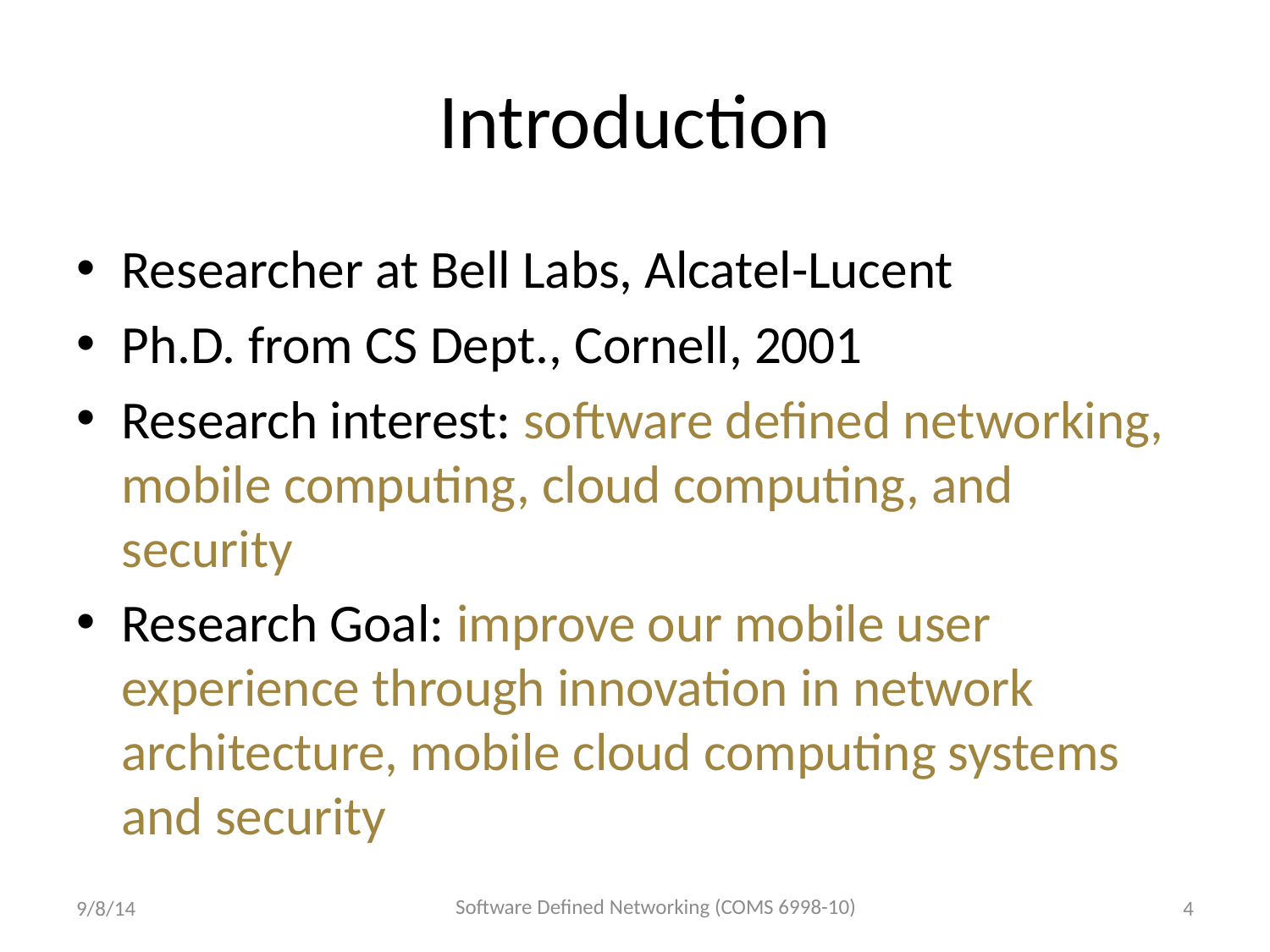

# Introduction
Researcher at Bell Labs, Alcatel-Lucent
Ph.D. from CS Dept., Cornell, 2001
Research interest: software defined networking, mobile computing, cloud computing, and security
Research Goal: improve our mobile user experience through innovation in network architecture, mobile cloud computing systems and security
Software Defined Networking (COMS 6998-10)
9/8/14
4